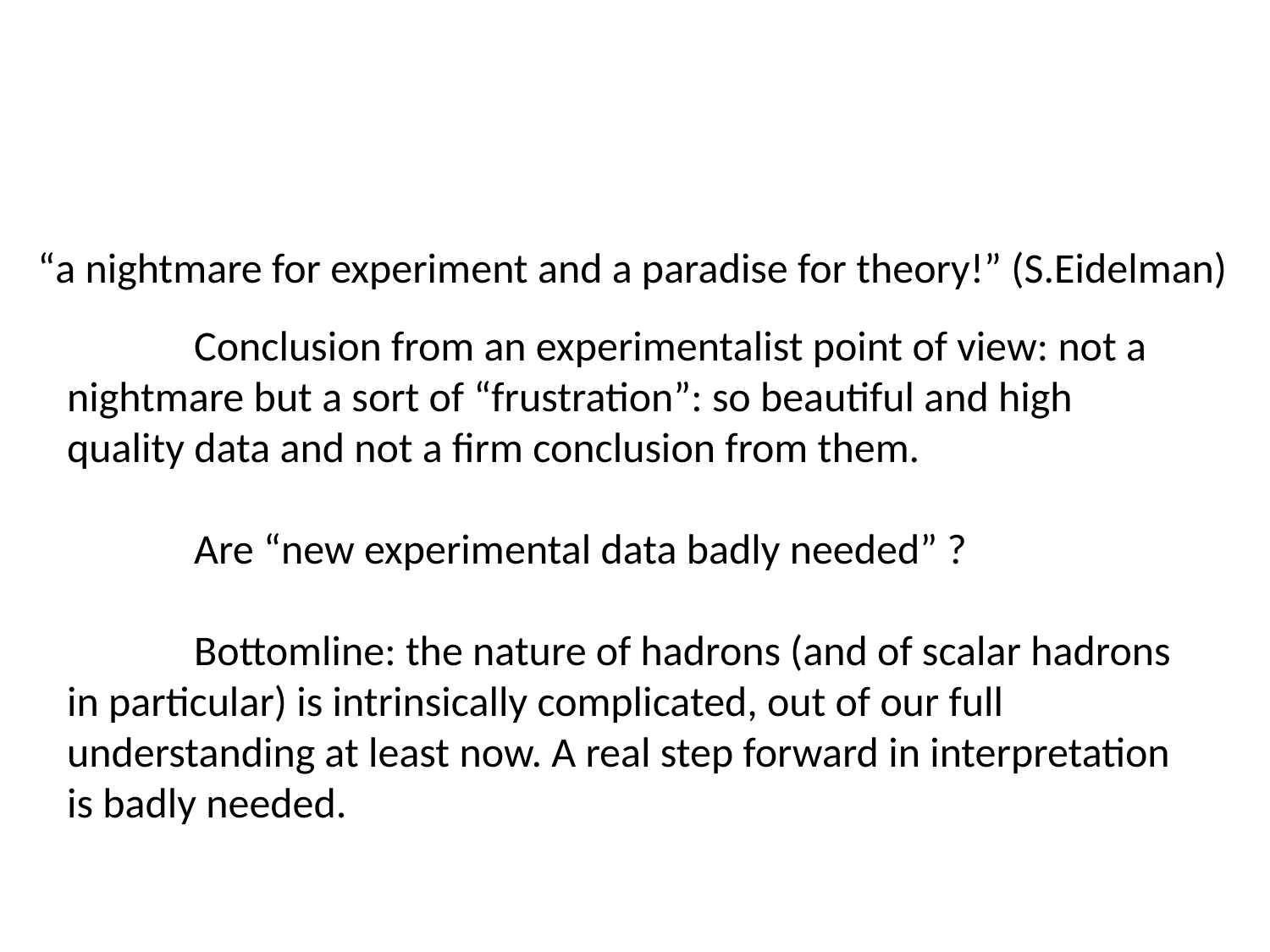

“a nightmare for experiment and a paradise for theory!” (S.Eidelman)

	Conclusion from an experimentalist point of view: not a nightmare but a sort of “frustration”: so beautiful and high quality data and not a firm conclusion from them.

	Are “new experimental data badly needed” ?

	Bottomline: the nature of hadrons (and of scalar hadrons in particular) is intrinsically complicated, out of our full understanding at least now. A real step forward in interpretation is badly needed.